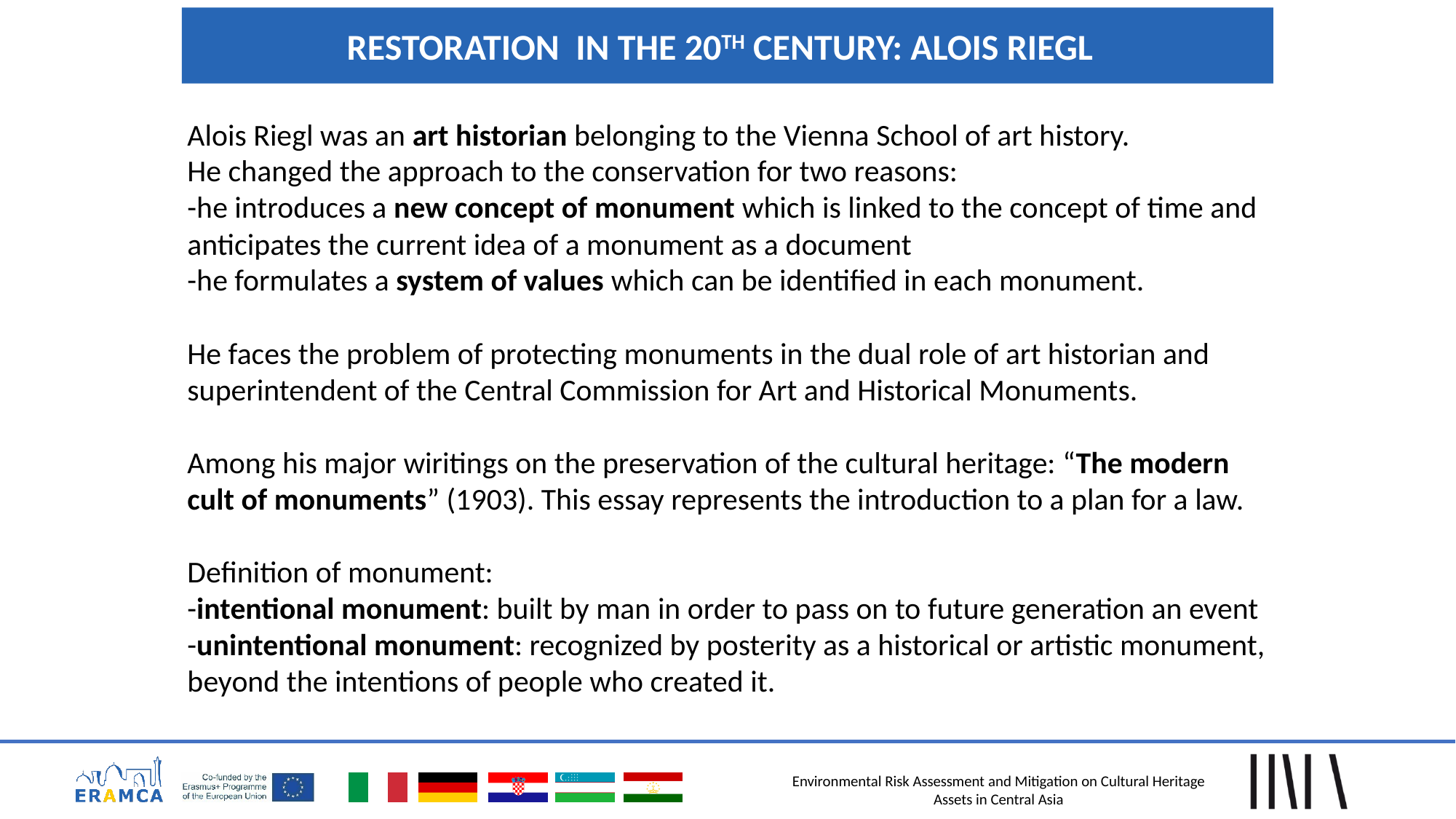

RESTORATION  IN THE 20TH CENTURY: ALOIS RIEGL

Alois Riegl was an art historian belonging to the Vienna School of art history.
He changed the approach to the conservation for two reasons:
-he introduces a new concept of monument which is linked to the concept of time and anticipates the current idea of a monument as a document
-he formulates a system of values which can be identified in each monument.

He faces the problem of protecting monuments in the dual role of art historian and superintendent of the Central Commission for Art and Historical Monuments.

Among his major wiritings on the preservation of the cultural heritage: “The modern cult of monuments” (1903). This essay represents the introduction to a plan for a law.

Definition of monument:
-intentional monument: built by man in order to pass on to future generation an event
-unintentional monument: recognized by posterity as a historical or artistic monument, beyond the intentions of people who created it.